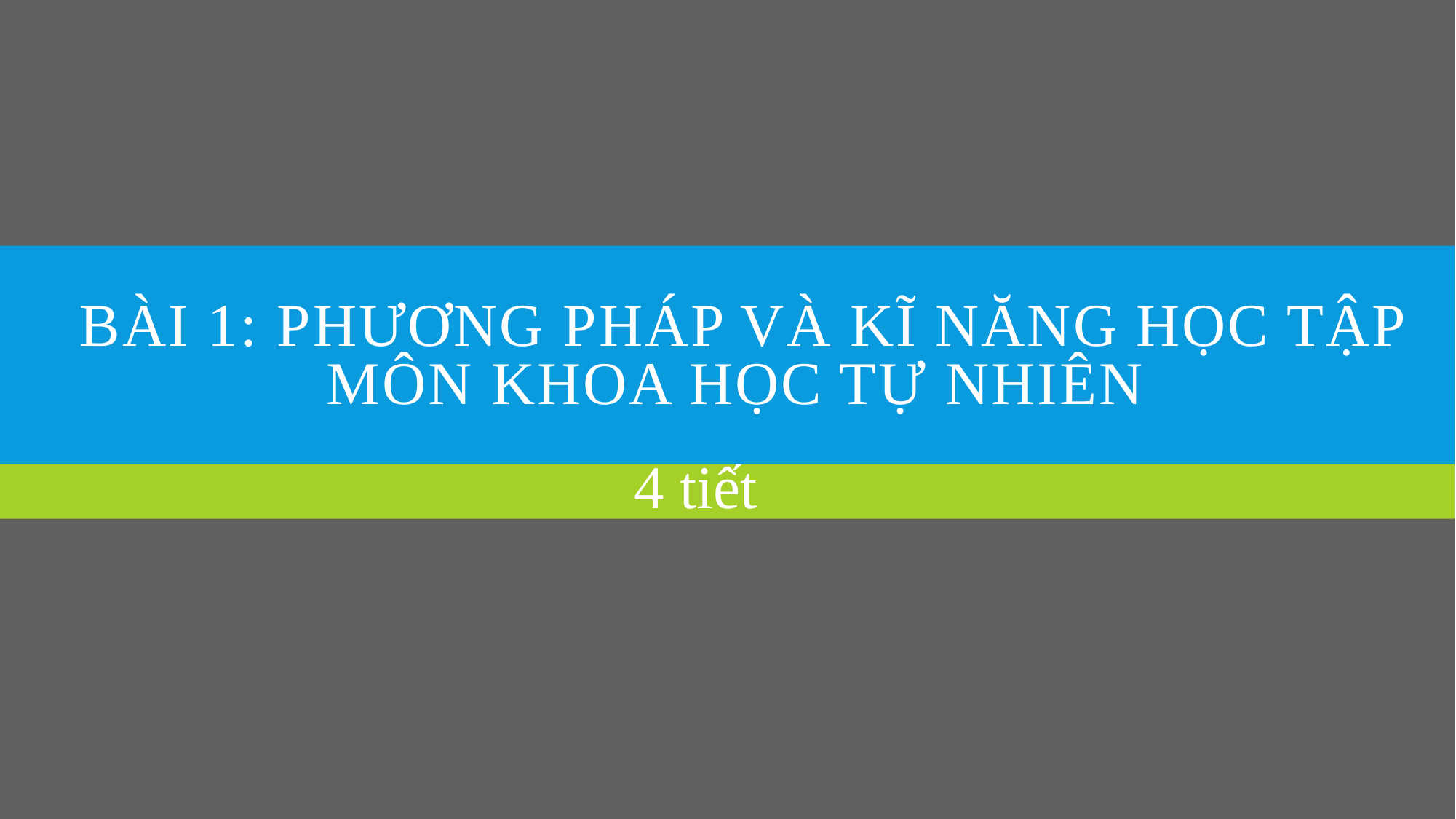

# bài 1: phương pháp và kĩ năng học tập môn khoa học tự nhiên
4 tiết